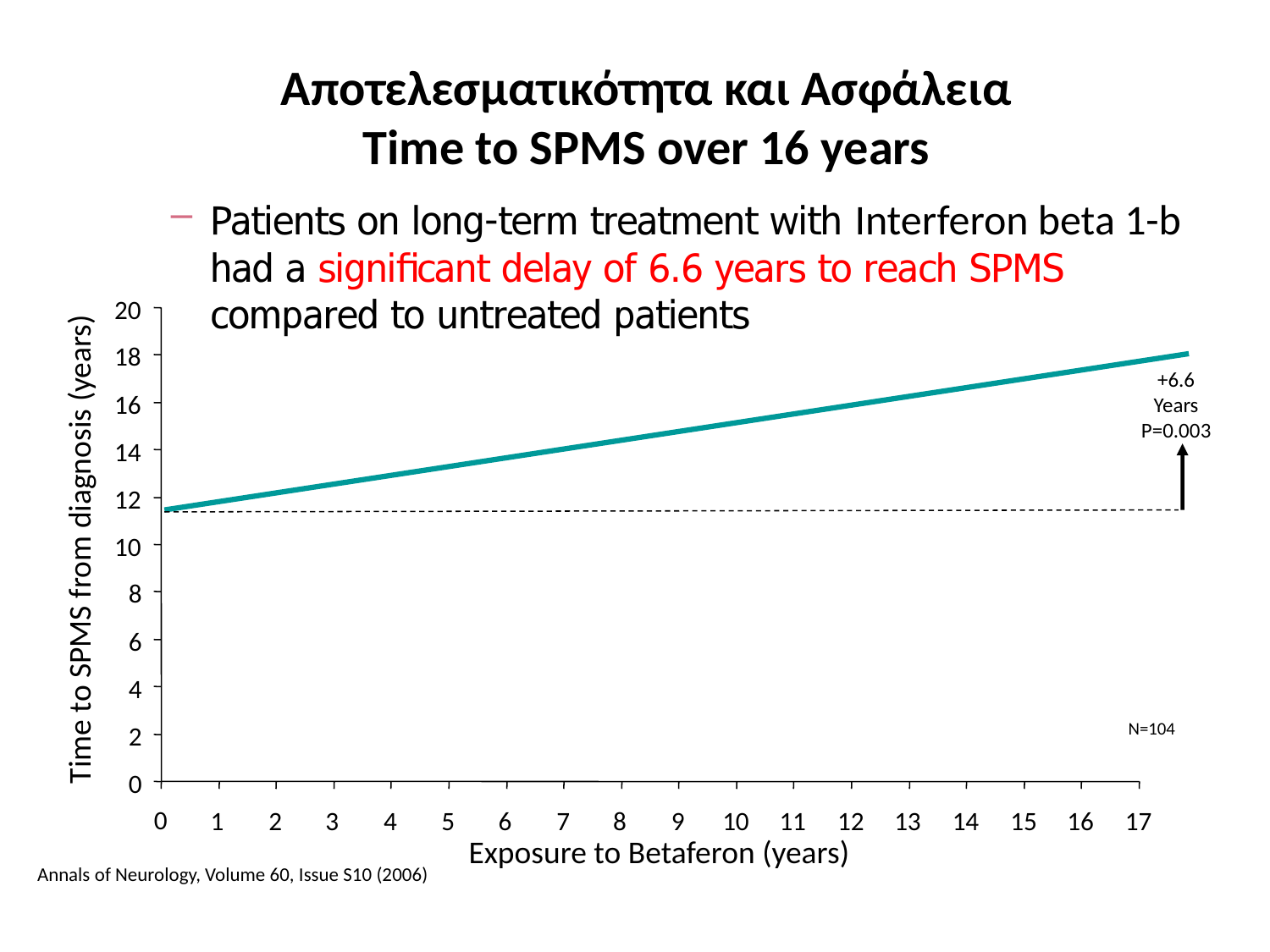

Αποτελεσματικότητα και Ασφάλεια
Time to SPMS over 16 years

Patients on long-term treatment with Interferon beta 1-b had a significant delay of 6.6 years to reach SPMS compared to untreated patients
20

18

+6.6
Years
P=0.003
16

14

12

Time to SPMS from diagnosis (years)
10

8

6

4

N=104
2

0

0
1
2
3
4
5
6
7
8
9
10
11
12
13
14
15
16
17
Exposure to Betaferon (years)
Annals of Neurology, Volume 60, Issue S10 (2006)